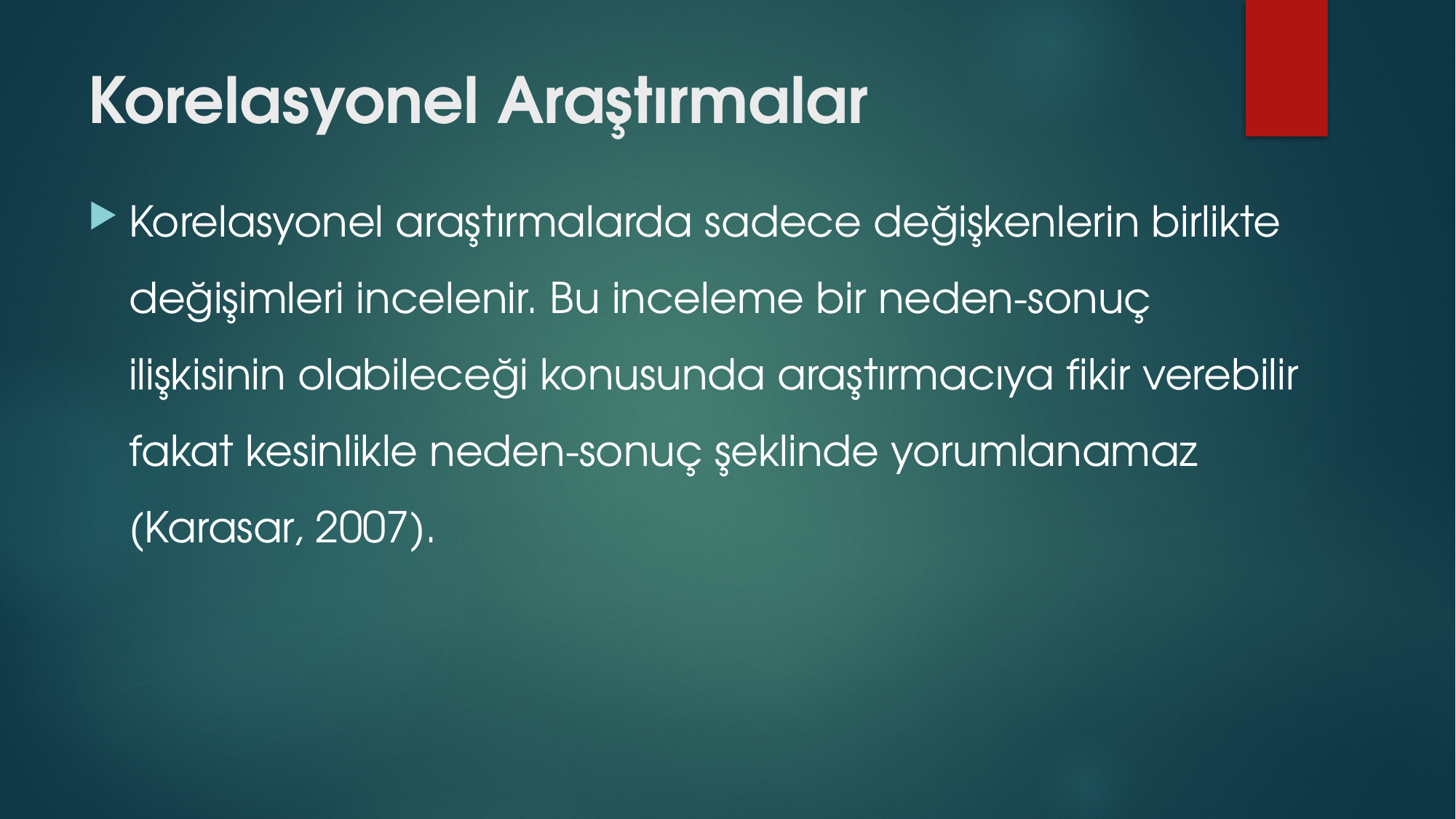

# Korelasyonel Araştırmalar
Korelasyonel araştırmalarda sadece değişkenlerin birlikte değişimleri incelenir. Bu inceleme bir neden-sonuç ilişkisinin olabileceği konusunda araştırmacıya fikir verebilir fakat kesinlikle neden-sonuç şeklinde yorumlanamaz (Karasar, 2007).